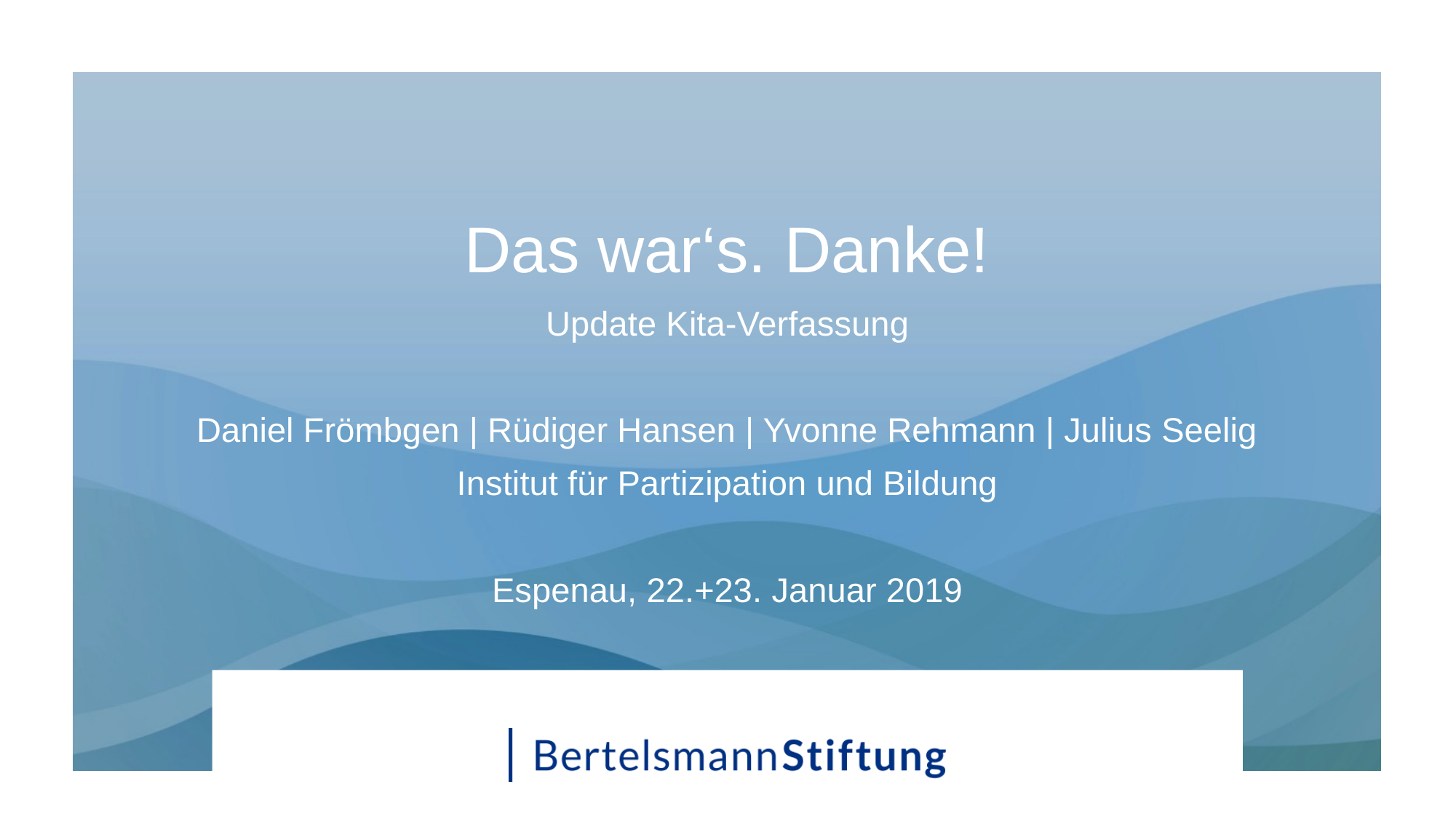

# Das war‘s. Danke!
Update Kita-Verfassung

Daniel Frömbgen | Rüdiger Hansen | Yvonne Rehmann | Julius Seelig
Institut für Partizipation und Bildung

Espenau, 22.+23. Januar 2019